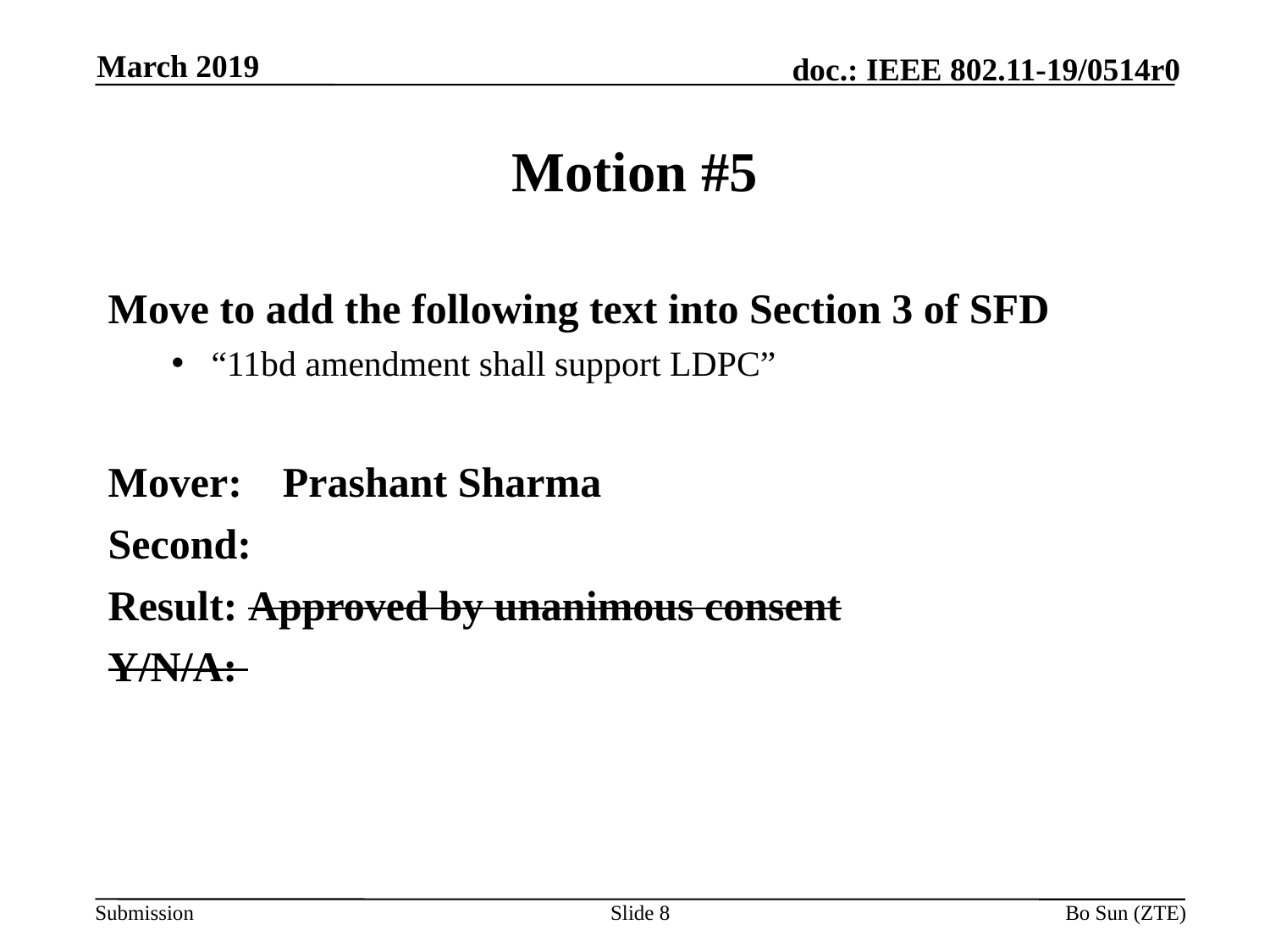

March 2019
# Motion #5
Move to add the following text into Section 3 of SFD
“11bd amendment shall support LDPC”

Mover:	Prashant Sharma
Second:
Result: Approved by unanimous consent
Y/N/A:
Slide 8
Bo Sun (ZTE)